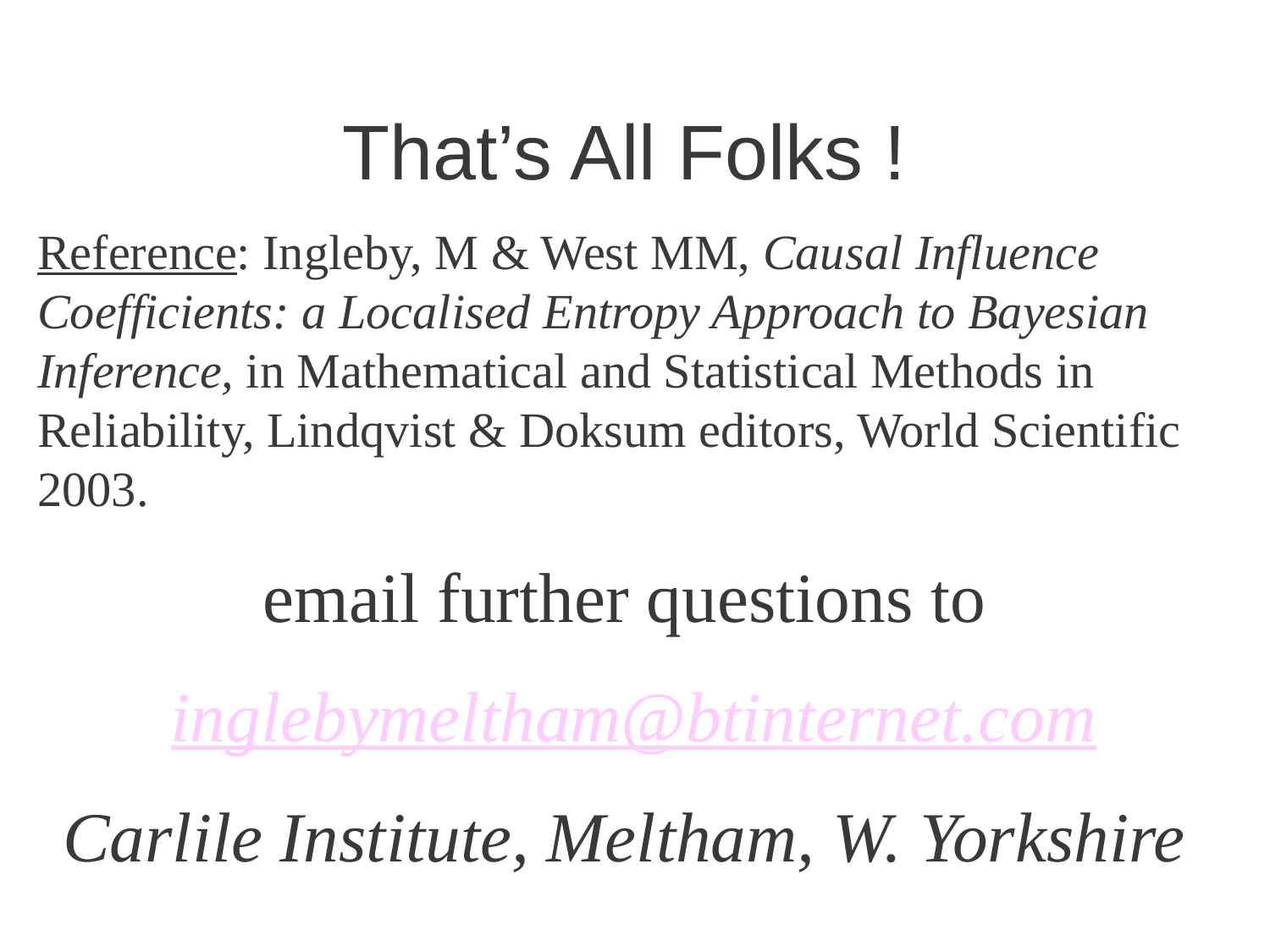

That’s All Folks !
Reference: Ingleby, M & West MM, Causal Influence Coefficients: a Localised Entropy Approach to Bayesian Inference, in Mathematical and Statistical Methods in Reliability, Lindqvist & Doksum editors, World Scientific 2003.
email further questions to
 inglebymeltham@btinternet.com
Carlile Institute, Meltham, W. Yorkshire